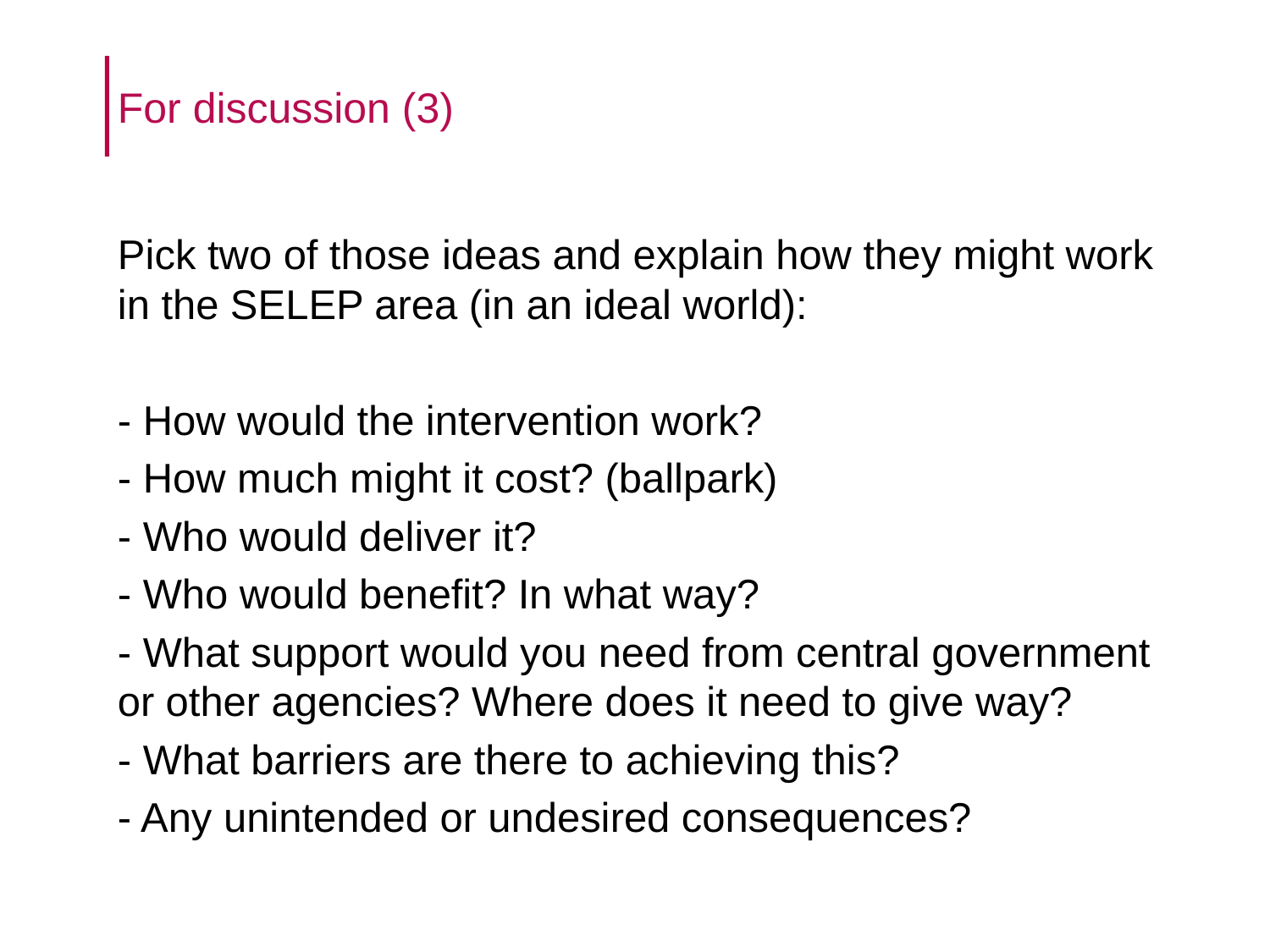

# For discussion (3)
Pick two of those ideas and explain how they might work in the SELEP area (in an ideal world):

- How would the intervention work?
- How much might it cost? (ballpark)
- Who would deliver it?
- Who would benefit? In what way?
- What support would you need from central government or other agencies? Where does it need to give way?
- What barriers are there to achieving this?
- Any unintended or undesired consequences?